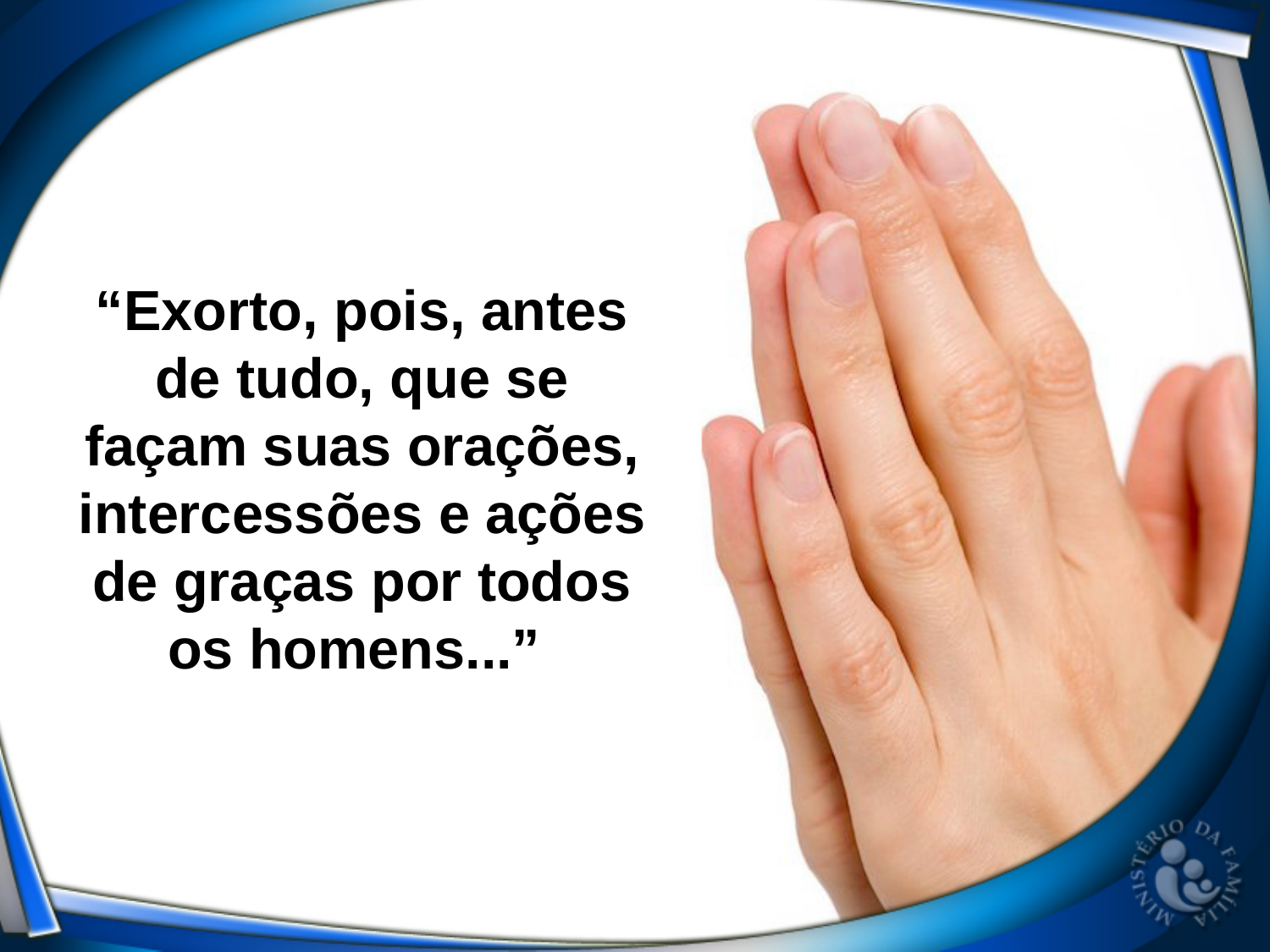

“Exorto, pois, antes de tudo, que se façam suas orações, intercessões e ações de graças por todos os homens...”